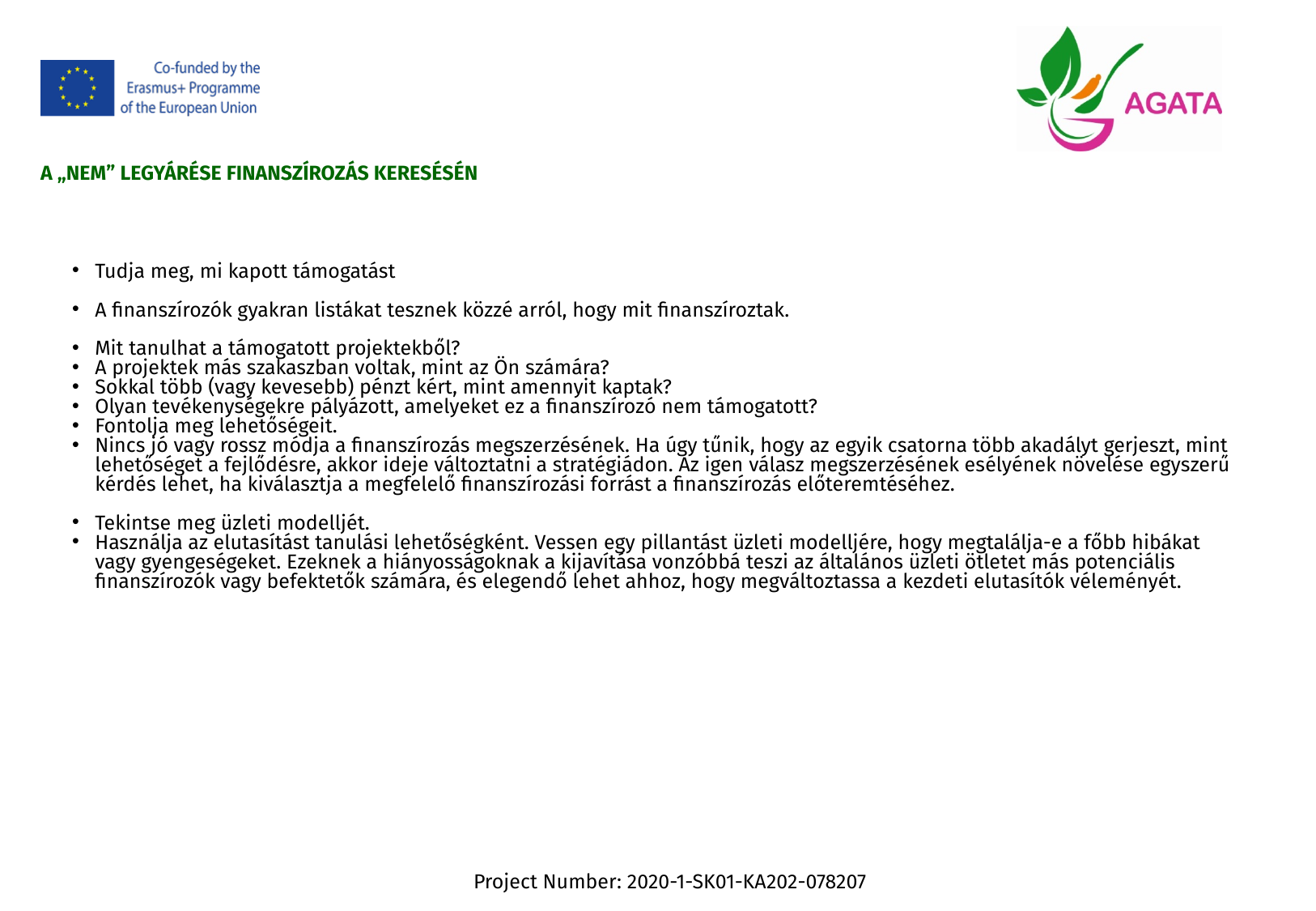

A „NEM” LEGYÁRÉSE FINANSZÍROZÁS KERESÉSÉN
Tudja meg, mi kapott támogatást

A finanszírozók gyakran listákat tesznek közzé arról, hogy mit finanszíroztak.

Mit tanulhat a támogatott projektekből?
A projektek más szakaszban voltak, mint az Ön számára?
Sokkal több (vagy kevesebb) pénzt kért, mint amennyit kaptak?
Olyan tevékenységekre pályázott, amelyeket ez a finanszírozó nem támogatott?
Fontolja meg lehetőségeit.
Nincs jó vagy rossz módja a finanszírozás megszerzésének. Ha úgy tűnik, hogy az egyik csatorna több akadályt gerjeszt, mint lehetőséget a fejlődésre, akkor ideje változtatni a stratégiádon. Az igen válasz megszerzésének esélyének növelése egyszerű kérdés lehet, ha kiválasztja a megfelelő finanszírozási forrást a finanszírozás előteremtéséhez.

Tekintse meg üzleti modelljét.
Használja az elutasítást tanulási lehetőségként. Vessen egy pillantást üzleti modelljére, hogy megtalálja-e a főbb hibákat vagy gyengeségeket. Ezeknek a hiányosságoknak a kijavítása vonzóbbá teszi az általános üzleti ötletet más potenciális finanszírozók vagy befektetők számára, és elegendő lehet ahhoz, hogy megváltoztassa a kezdeti elutasítók véleményét.